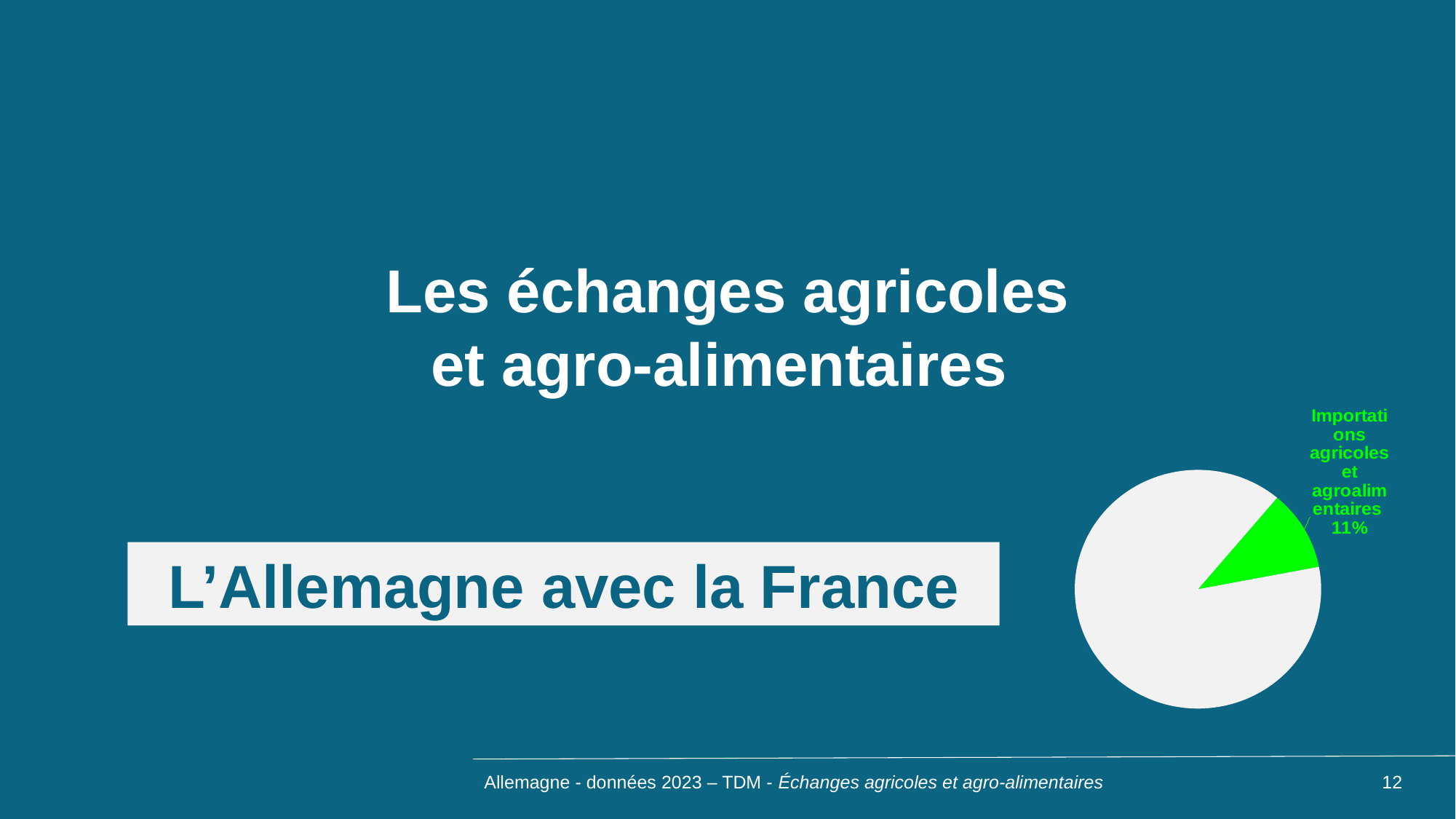

Les échanges agricoles et agro-alimentaires

### Chart

| Category |  |
|---|---|
| Produits agricoles et agro-alimentaires | 0.10880466440253025 |
| Autres | 0.8911953355974698 |
L’Allemagne avec la France
Allemagne - données 2023 – TDM - Échanges agricoles et agro-alimentaires
12